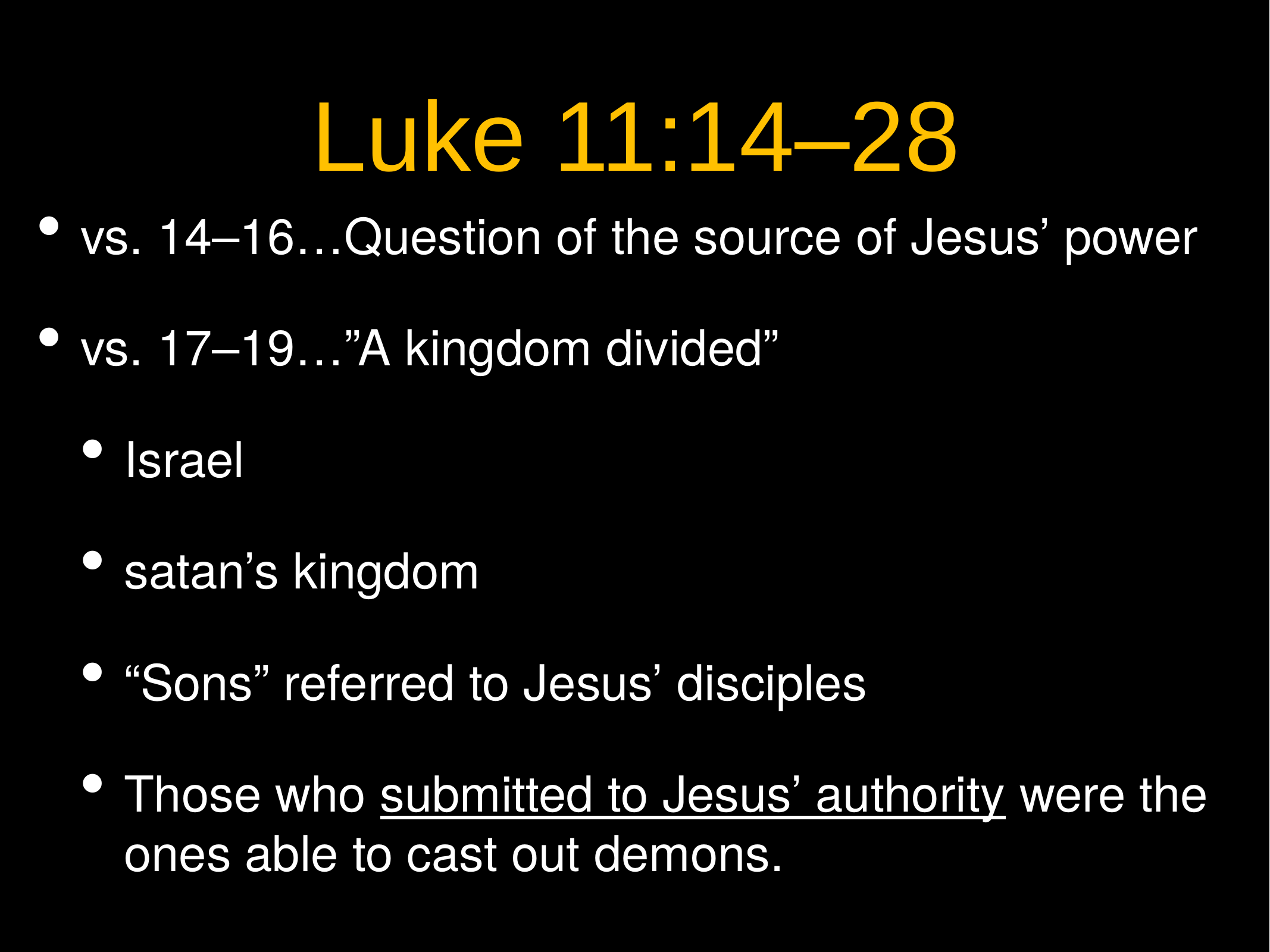

# Luke 11:14–28
vs. 14–16…Question of the source of Jesus’ power
vs. 17–19…”A kingdom divided”
Israel
satan’s kingdom
“Sons” referred to Jesus’ disciples
Those who submitted to Jesus’ authority were the ones able to cast out demons.